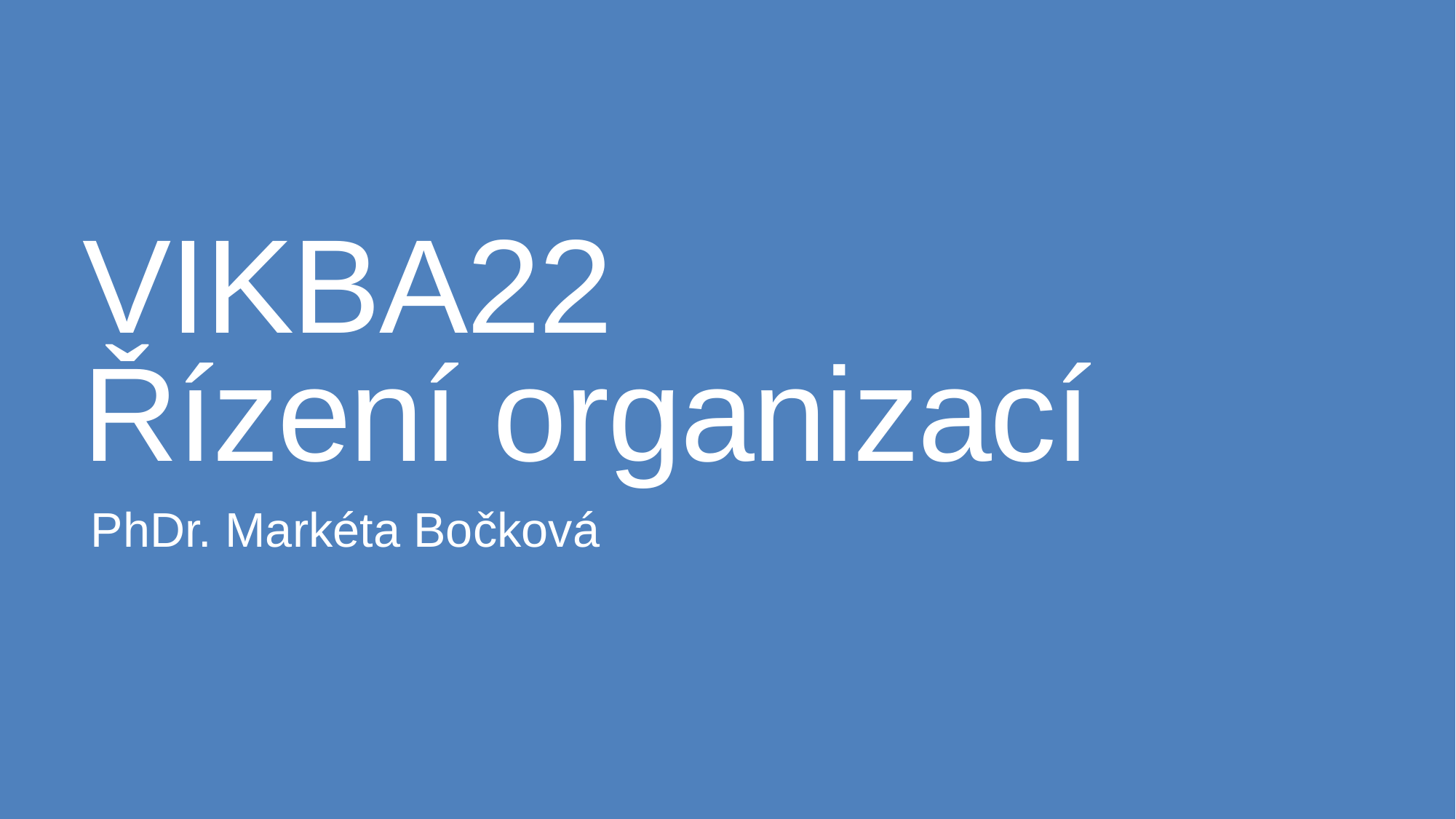

# VIKBA22 Řízení organizací
PhDr. Markéta Bočková